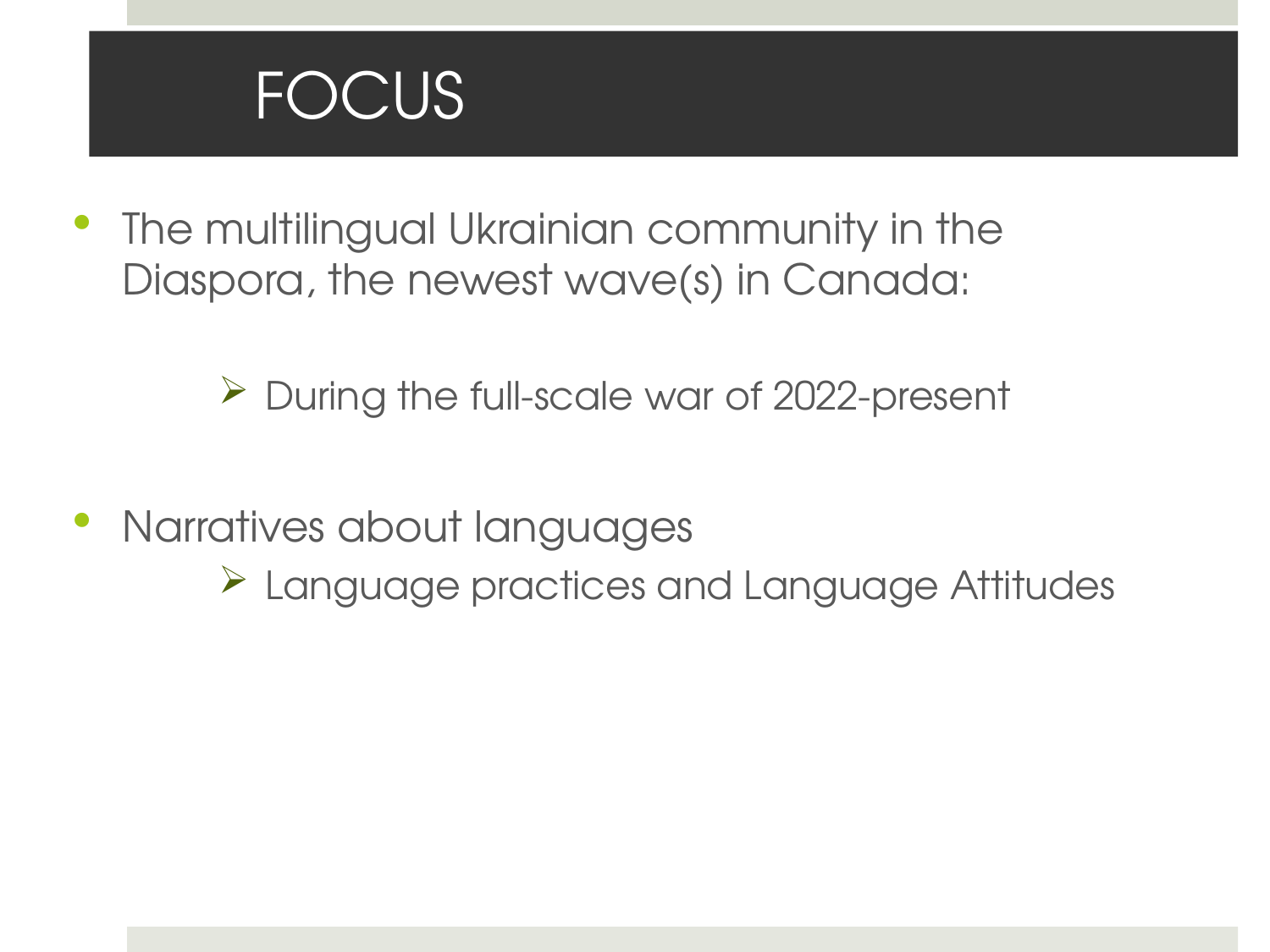

# FOCUS
The multilingual Ukrainian community in the Diaspora, the newest wave(s) in Canada:

During the full-scale war of 2022-present
Narratives about languages
Language practices and Language Attitudes